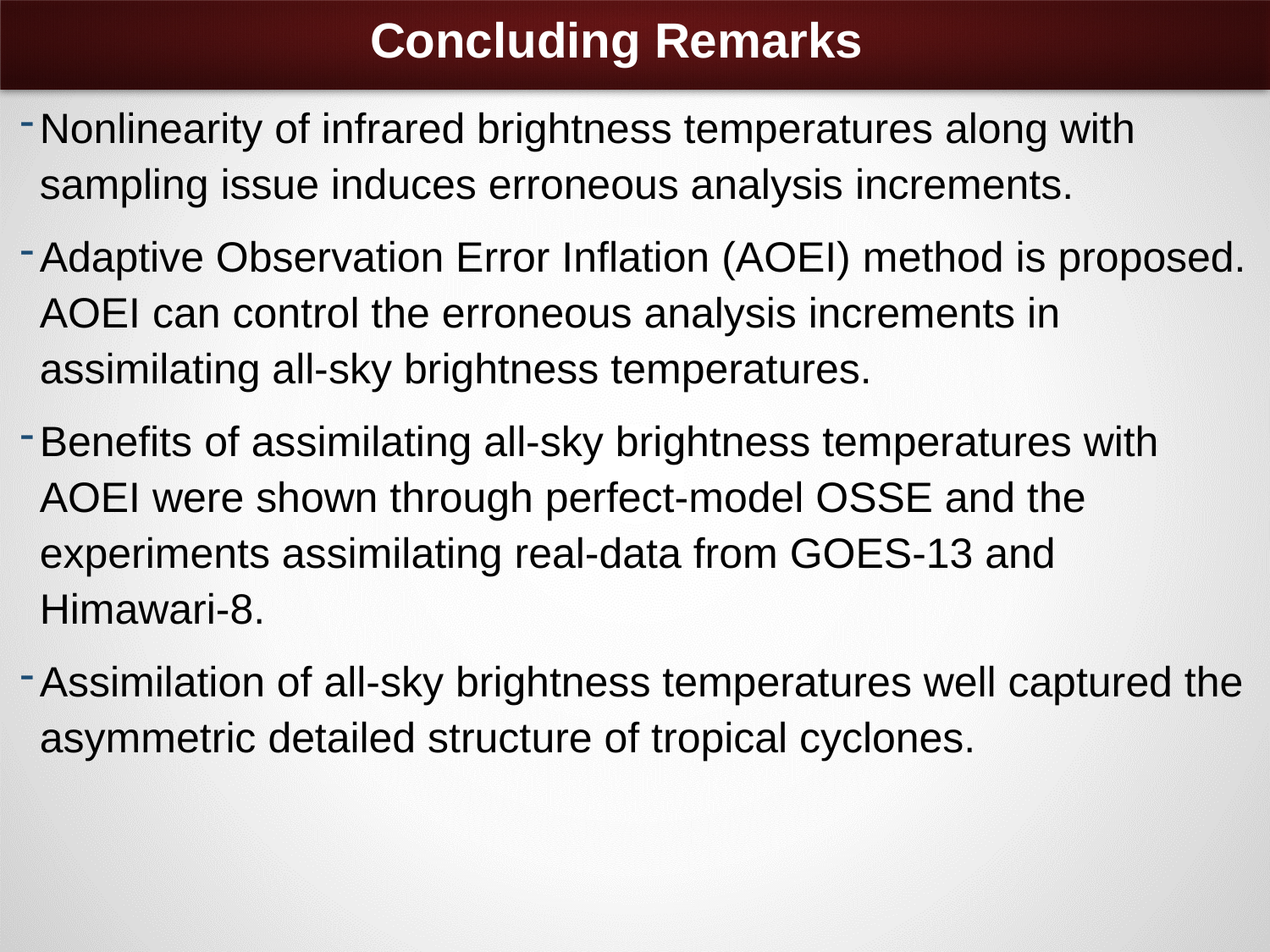

# Concluding Remarks
Nonlinearity of infrared brightness temperatures along with sampling issue induces erroneous analysis increments.
Adaptive Observation Error Inflation (AOEI) method is proposed. AOEI can control the erroneous analysis increments in assimilating all-sky brightness temperatures.
Benefits of assimilating all-sky brightness temperatures with AOEI were shown through perfect-model OSSE and the experiments assimilating real-data from GOES-13 and Himawari-8.
Assimilation of all-sky brightness temperatures well captured the asymmetric detailed structure of tropical cyclones.